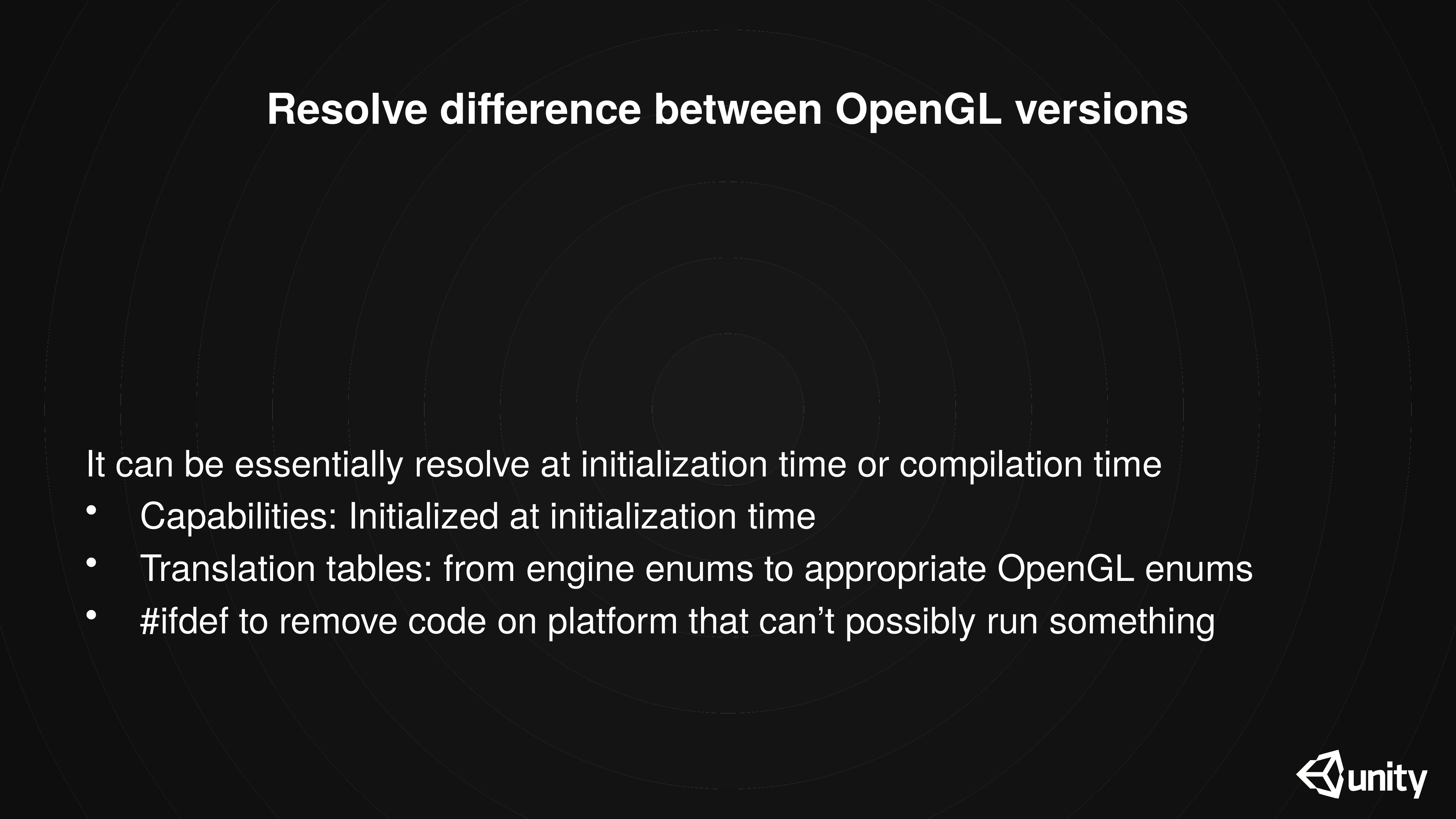

Resolve difference between OpenGL versions
It can be essentially resolve at initialization time or compilation time
Capabilities: Initialized at initialization time
Translation tables: from engine enums to appropriate OpenGL enums
#ifdef to remove code on platform that can’t possibly run something